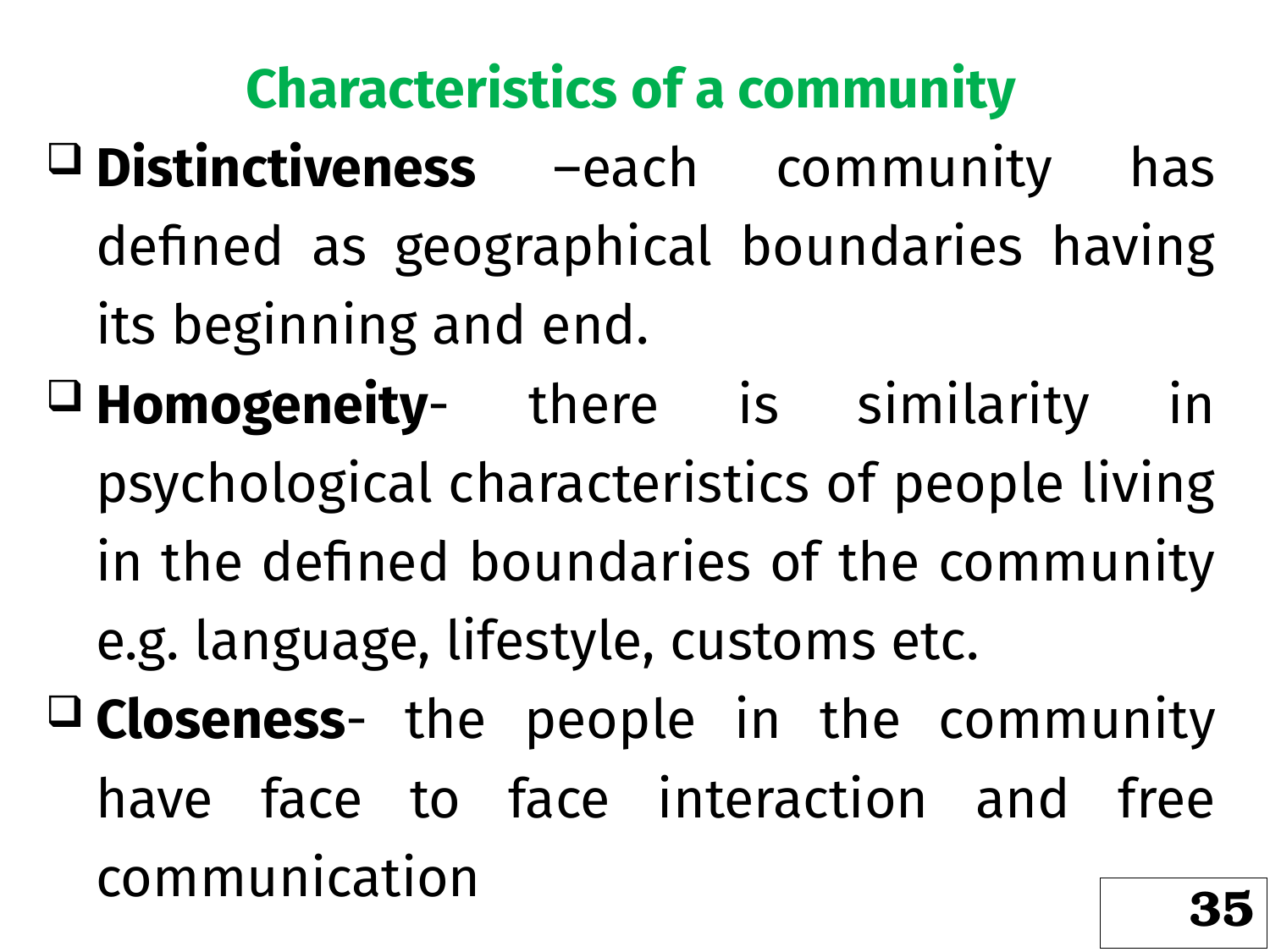

Characteristics of a community
Distinctiveness –each community has defined as geographical boundaries having its beginning and end.
Homogeneity- there is similarity in psychological characteristics of people living in the defined boundaries of the community e.g. language, lifestyle, customs etc.
Closeness- the people in the community have face to face interaction and free communication

35